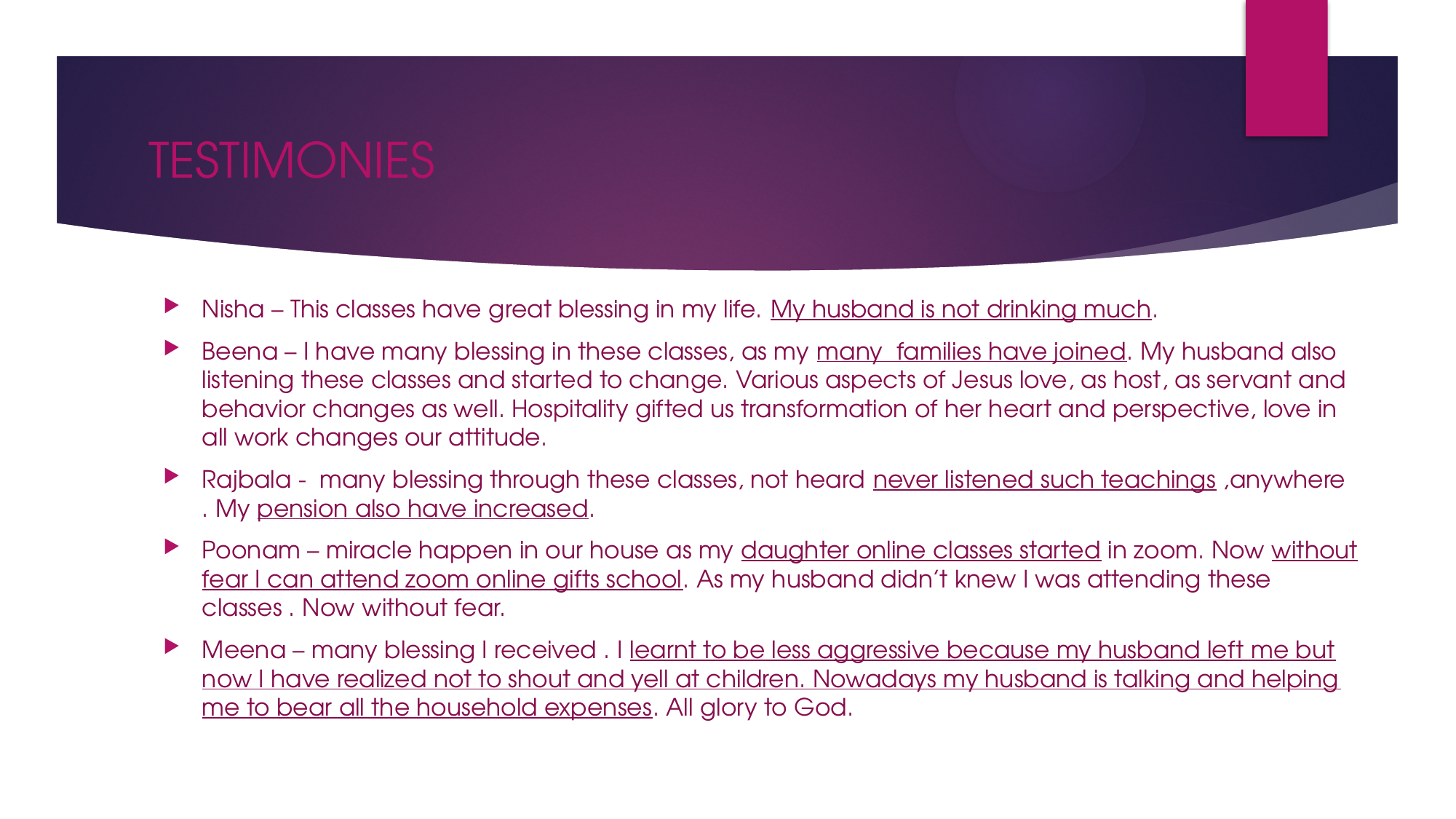

# TESTIMONIES
Nisha – This classes have great blessing in my life. My husband is not drinking much.
Beena – I have many blessing in these classes, as my many  families have joined. My husband also listening these classes and started to change. Various aspects of Jesus love, as host, as servant and behavior changes as well. Hospitality gifted us transformation of her heart and perspective, love in all work changes our attitude.
Rajbala -  many blessing through these classes, not heard never listened such teachings ,anywhere  . My pension also have increased.
Poonam – miracle happen in our house as my daughter online classes started in zoom. Now without fear I can attend zoom online gifts school. As my husband didn’t knew I was attending these classes . Now without fear.
Meena – many blessing I received . I learnt to be less aggressive because my husband left me but now I have realized not to shout and yell at children. Nowadays my husband is talking and helping me to bear all the household expenses. All glory to God.